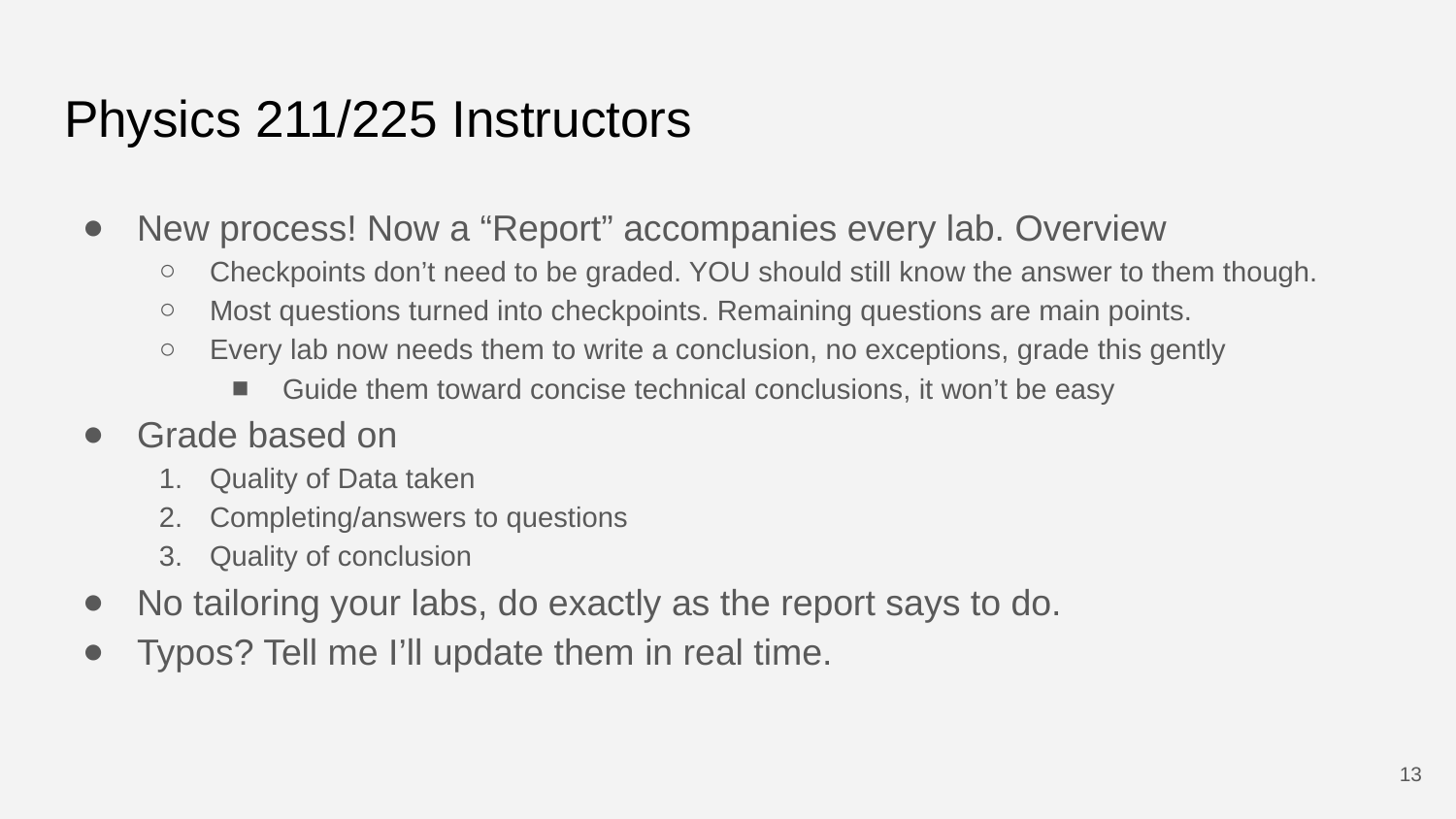

# Physics 211/225 Instructors
New process! Now a “Report” accompanies every lab. Overview
Checkpoints don’t need to be graded. YOU should still know the answer to them though.
Most questions turned into checkpoints. Remaining questions are main points.
Every lab now needs them to write a conclusion, no exceptions, grade this gently
Guide them toward concise technical conclusions, it won’t be easy
Grade based on
Quality of Data taken
Completing/answers to questions
Quality of conclusion
No tailoring your labs, do exactly as the report says to do.
Typos? Tell me I’ll update them in real time.
13